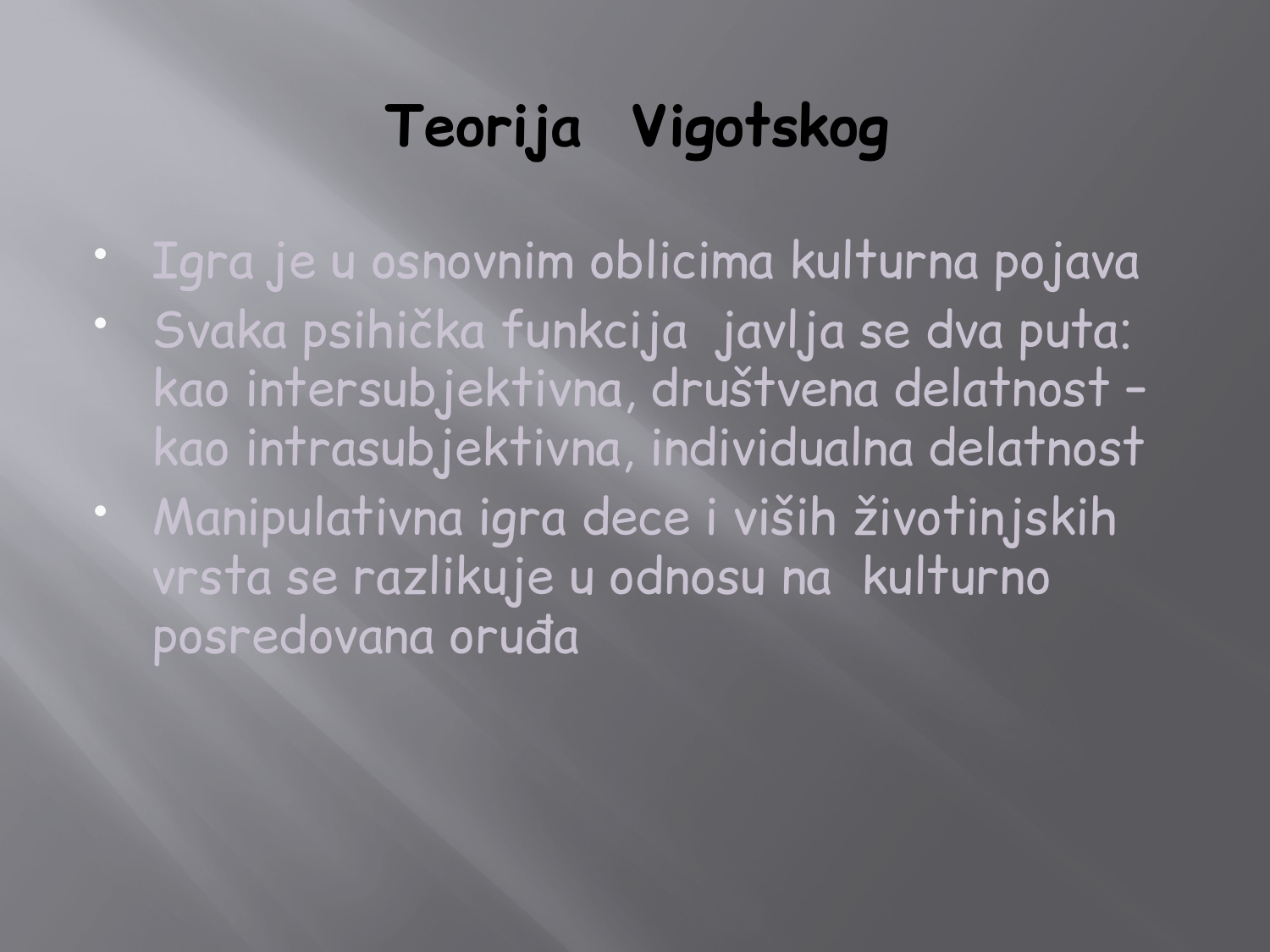

# Teorija  Vigotskog
Igra je u osnovnim oblicima kulturna pojava
Svaka psihička funkcija  javlja se dva puta: kao intersubjektivna, društvena delatnost – kao intrasubjektivna, individualna delatnost
Manipulativna igra dece i viših životinjskih  vrsta se razlikuje u odnosu na  kulturno posredovana oruđa